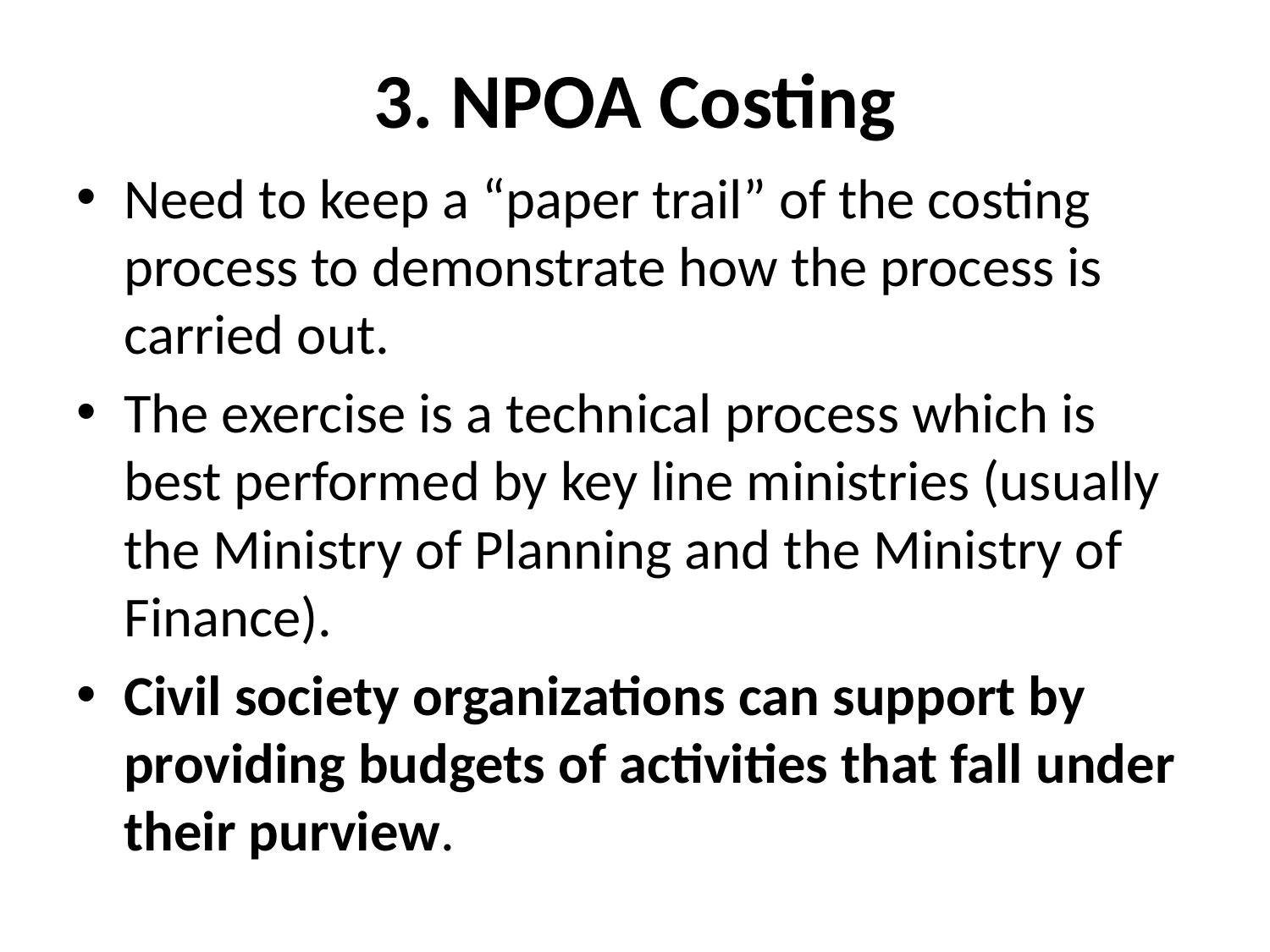

# 3. NPOA Costing
Need to keep a “paper trail” of the costing process to demonstrate how the process is carried out.
The exercise is a technical process which is best performed by key line ministries (usually the Ministry of Planning and the Ministry of Finance).
Civil society organizations can support by providing budgets of activities that fall under their purview.